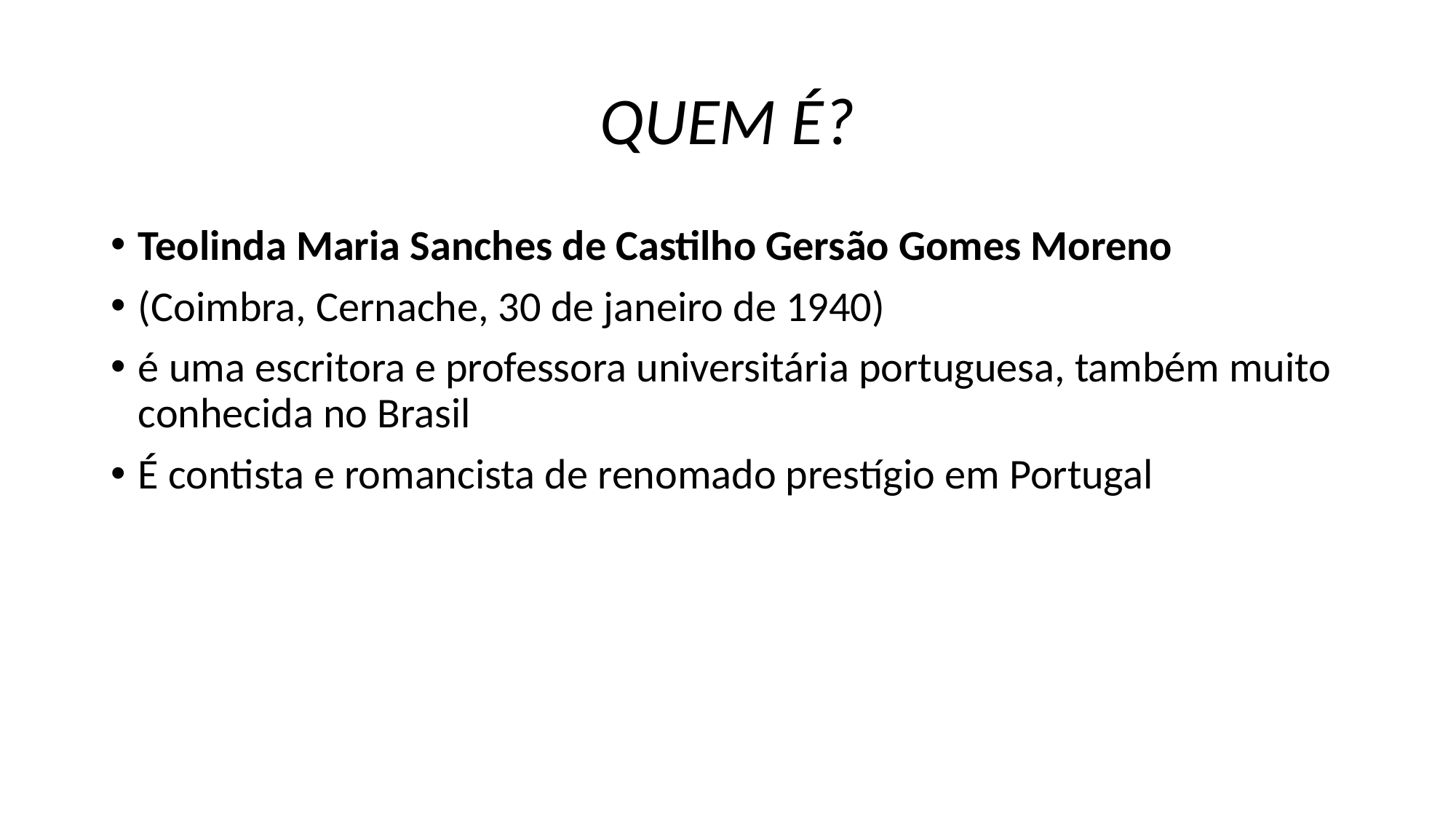

# QUEM É?
Teolinda Maria Sanches de Castilho Gersão Gomes Moreno
(Coimbra, Cernache, 30 de janeiro de 1940)
é uma escritora e professora universitária portuguesa, também muito conhecida no Brasil
É contista e romancista de renomado prestígio em Portugal